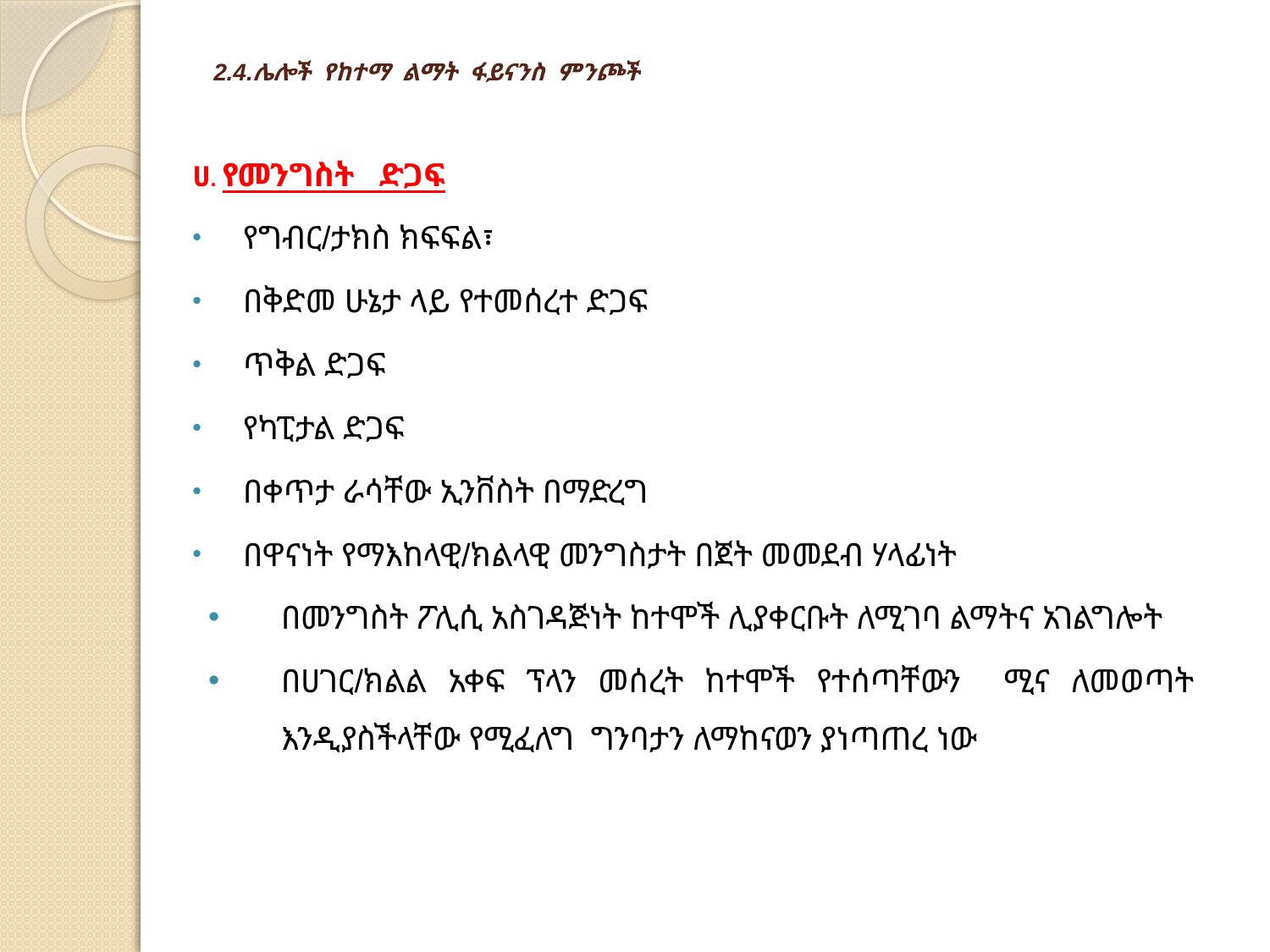

# 2.4.ሌሎች  የከተማ  ልማት  ፋይናንስ  ምንጮች
ሀ. የመንግስት   ድጋፍ
የግብር/ታክስ ክፍፍል፣
በቅድመ ሁኔታ ላይ የተመሰረተ ድጋፍ
ጥቅል ድጋፍ
የካፒታል ድጋፍ
በቀጥታ ራሳቸው ኢንቨስት በማድረግ
በዋናነት የማእከላዊ/ክልላዊ መንግስታት በጀት መመደብ ሃላፊነት
በመንግስት ፖሊሲ አስገዳጅነት ከተሞች ሊያቀርቡት ለሚገባ ልማትና አገልግሎት
በሀገር/ክልል አቀፍ ፕላን መሰረት ከተሞች የተሰጣቸውን  ሚና ለመወጣት እንዲያስችላቸው የሚፈለግ  ግንባታን ለማከናወን ያነጣጠረ ነው